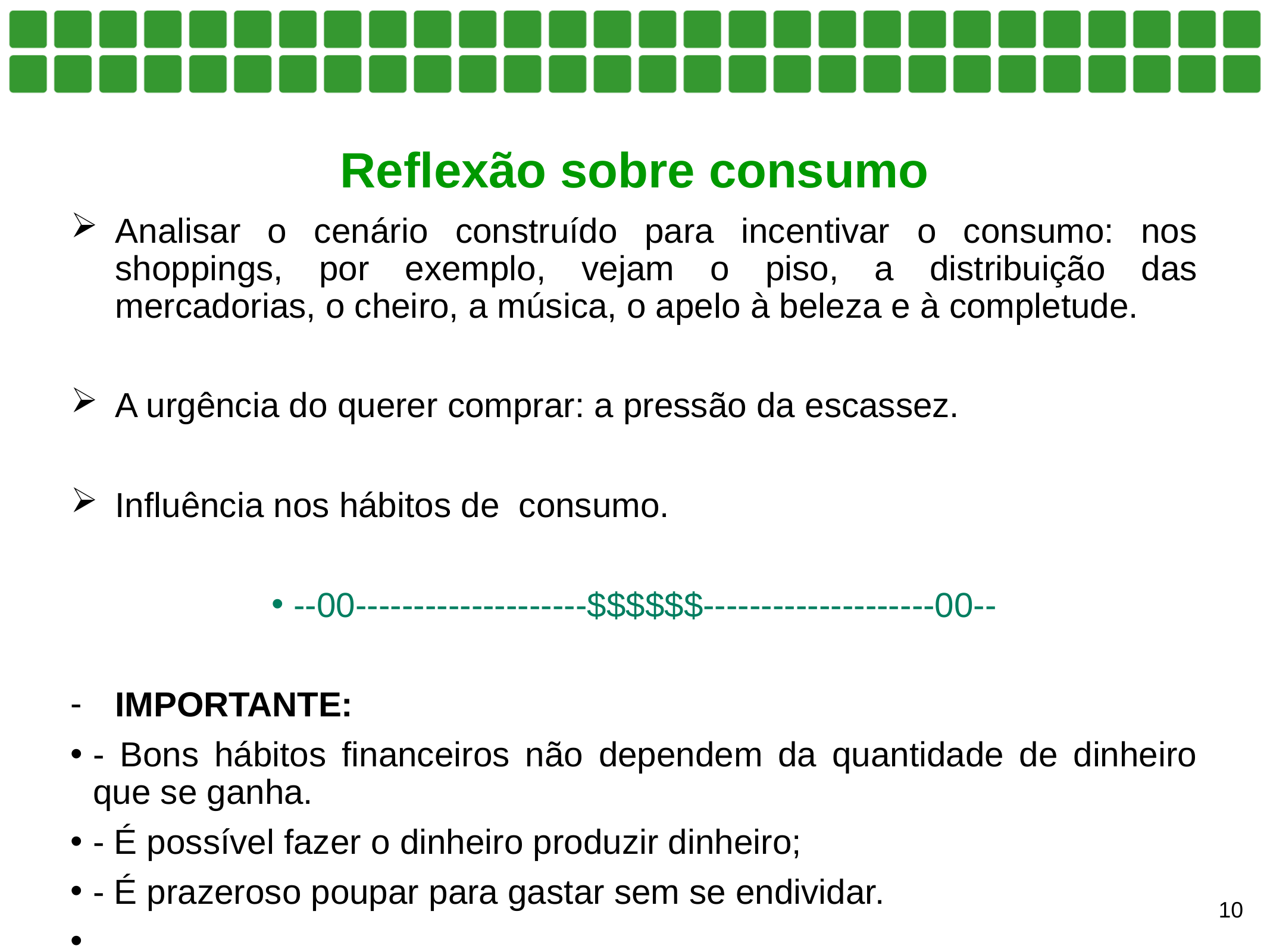

# Reflexão sobre consumo
Analisar o cenário construído para incentivar o consumo: nos shoppings, por exemplo, vejam o piso, a distribuição das mercadorias, o cheiro, a música, o apelo à beleza e à completude.

A urgência do querer comprar: a pressão da escassez.

Influência nos hábitos de  consumo.

--00--------------------$$$$$$--------------------00--

IMPORTANTE:
- Bons hábitos financeiros não dependem da quantidade de dinheiro que se ganha.
- É possível fazer o dinheiro produzir dinheiro;
- É prazeroso poupar para gastar sem se endividar.

10